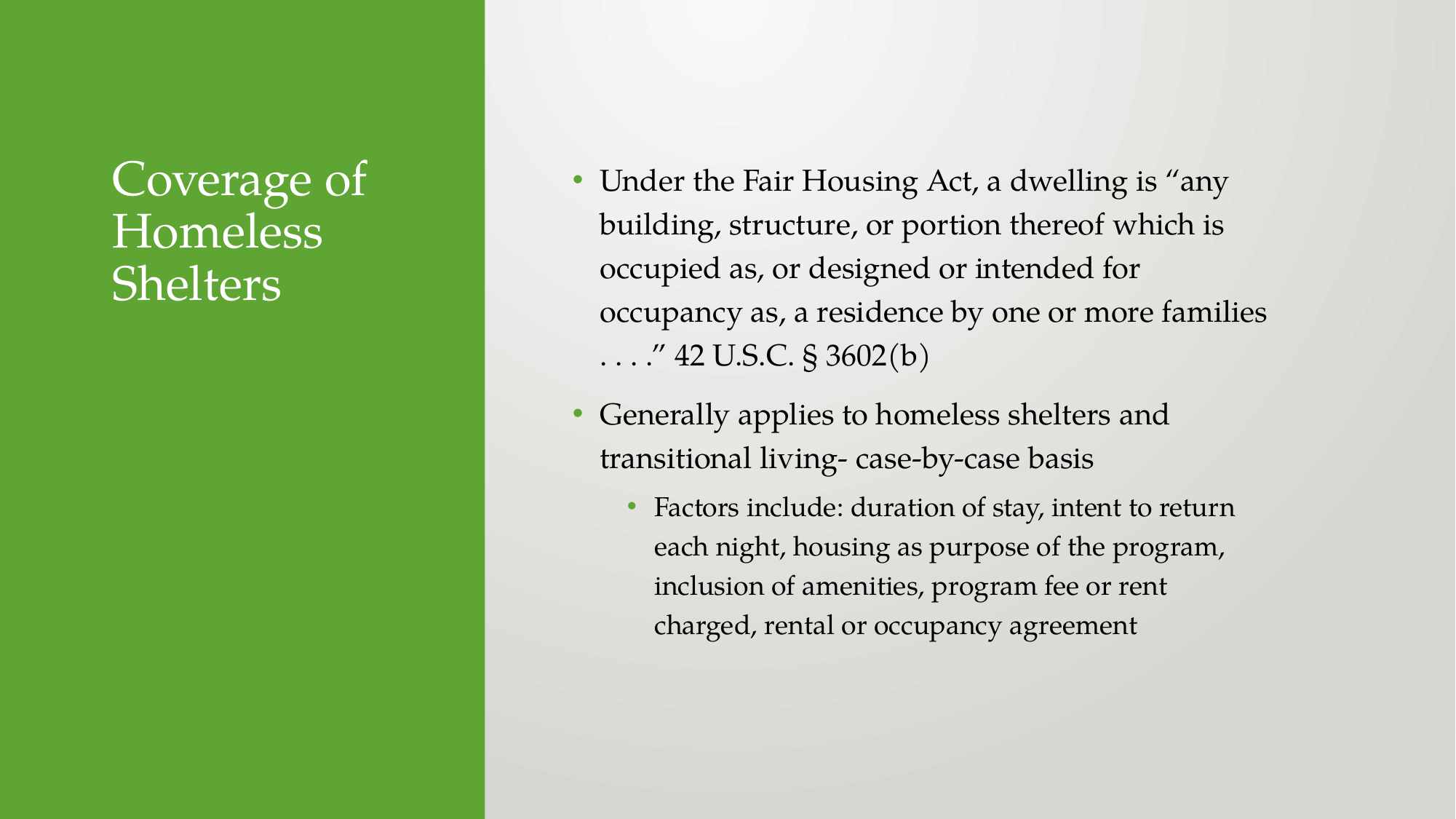

# Coverage of Homeless Shelters
Under the Fair Housing Act, a dwelling is “any building, structure, or portion thereof which is occupied as, or designed or intended for occupancy as, a residence by one or more families . . . .” 42 U.S.C. § 3602(b)
Generally applies to homeless shelters and transitional living- case-by-case basis
Factors include: duration of stay, intent to return each night, housing as purpose of the program, inclusion of amenities, program fee or rent charged, rental or occupancy agreement